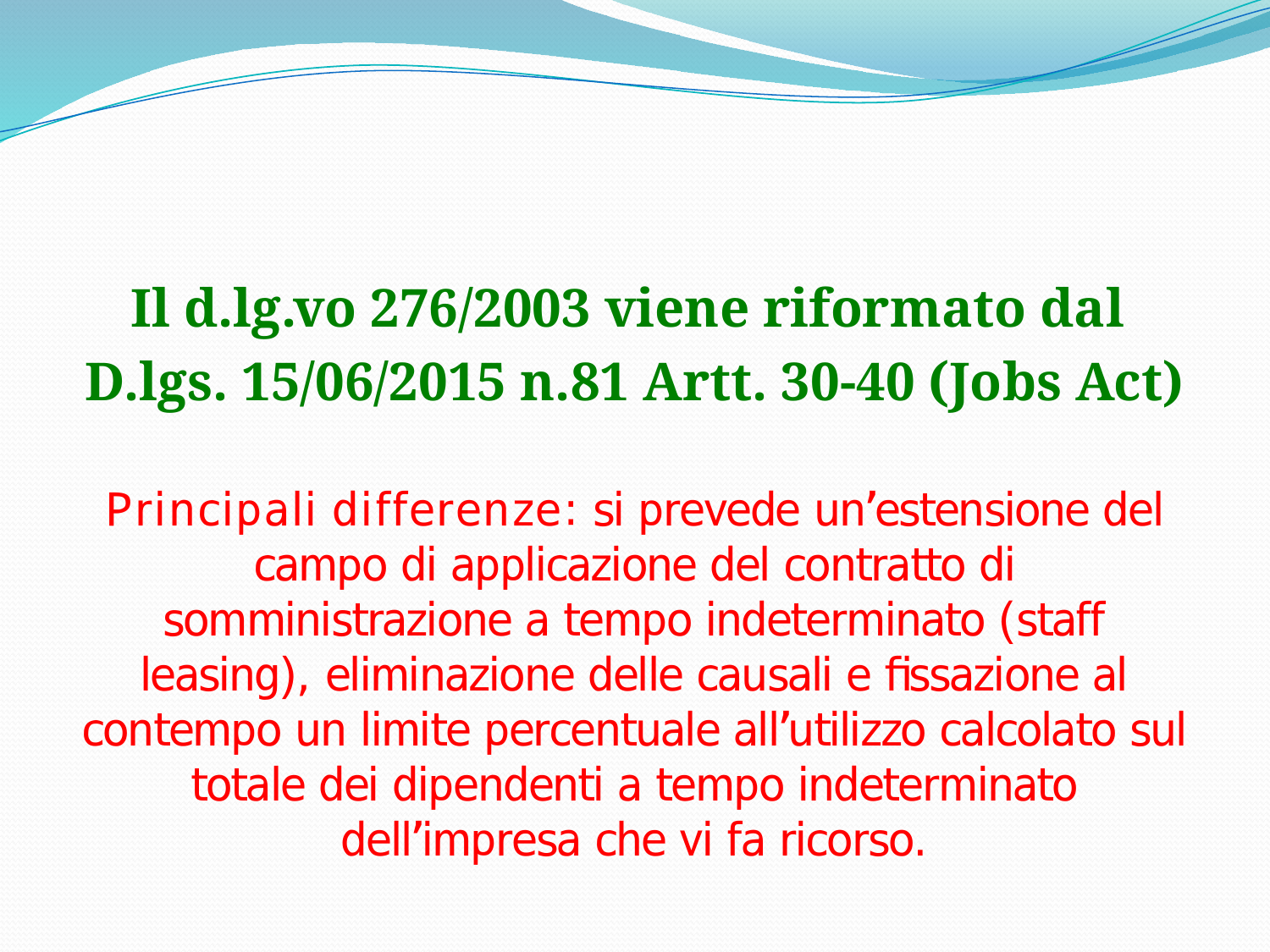

#
Il d.lg.vo 276/2003 viene riformato dal
D.lgs. 15/06/2015 n.81 Artt. 30-40 (Jobs Act)

Principali differenze: si prevede un’estensione del campo di applicazione del contratto di somministrazione a tempo indeterminato (staff leasing), eliminazione delle causali e fissazione al contempo un limite percentuale all’utilizzo calcolato sul totale dei dipendenti a tempo indeterminato dell’impresa che vi fa ricorso.